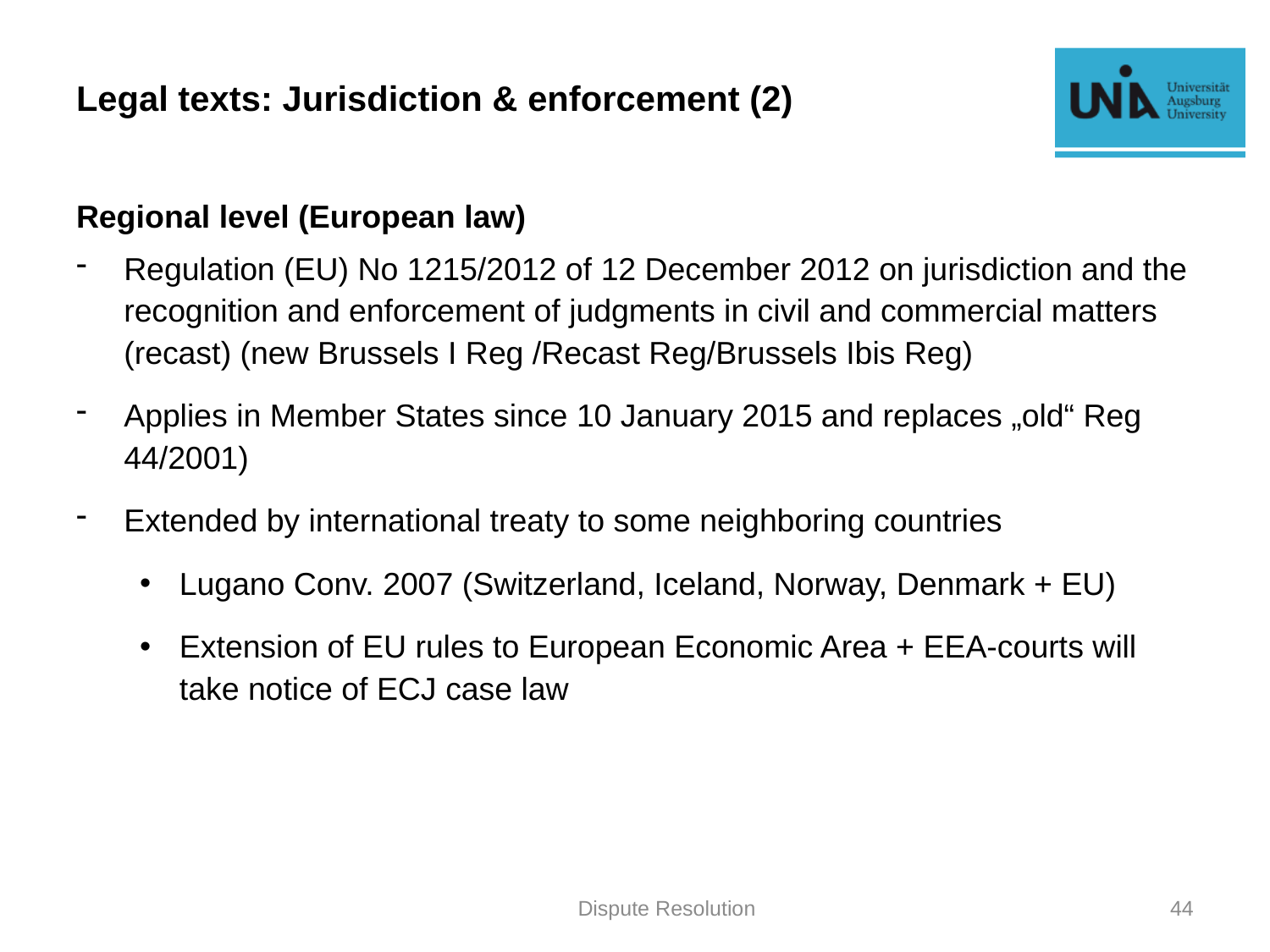

# Legal texts: Jurisdiction & enforcement (2)
Regional level (European law)
Regulation (EU) No 1215/2012 of 12 December 2012 on jurisdiction and the recognition and enforcement of judgments in civil and commercial matters (recast) (new Brussels I Reg /Recast Reg/Brussels Ibis Reg)
Applies in Member States since 10 January 2015 and replaces „old“ Reg 44/2001)
Extended by international treaty to some neighboring countries
Lugano Conv. 2007 (Switzerland, Iceland, Norway, Denmark + EU)
Extension of EU rules to European Economic Area + EEA-courts will take notice of ECJ case law

Dispute Resolution
44